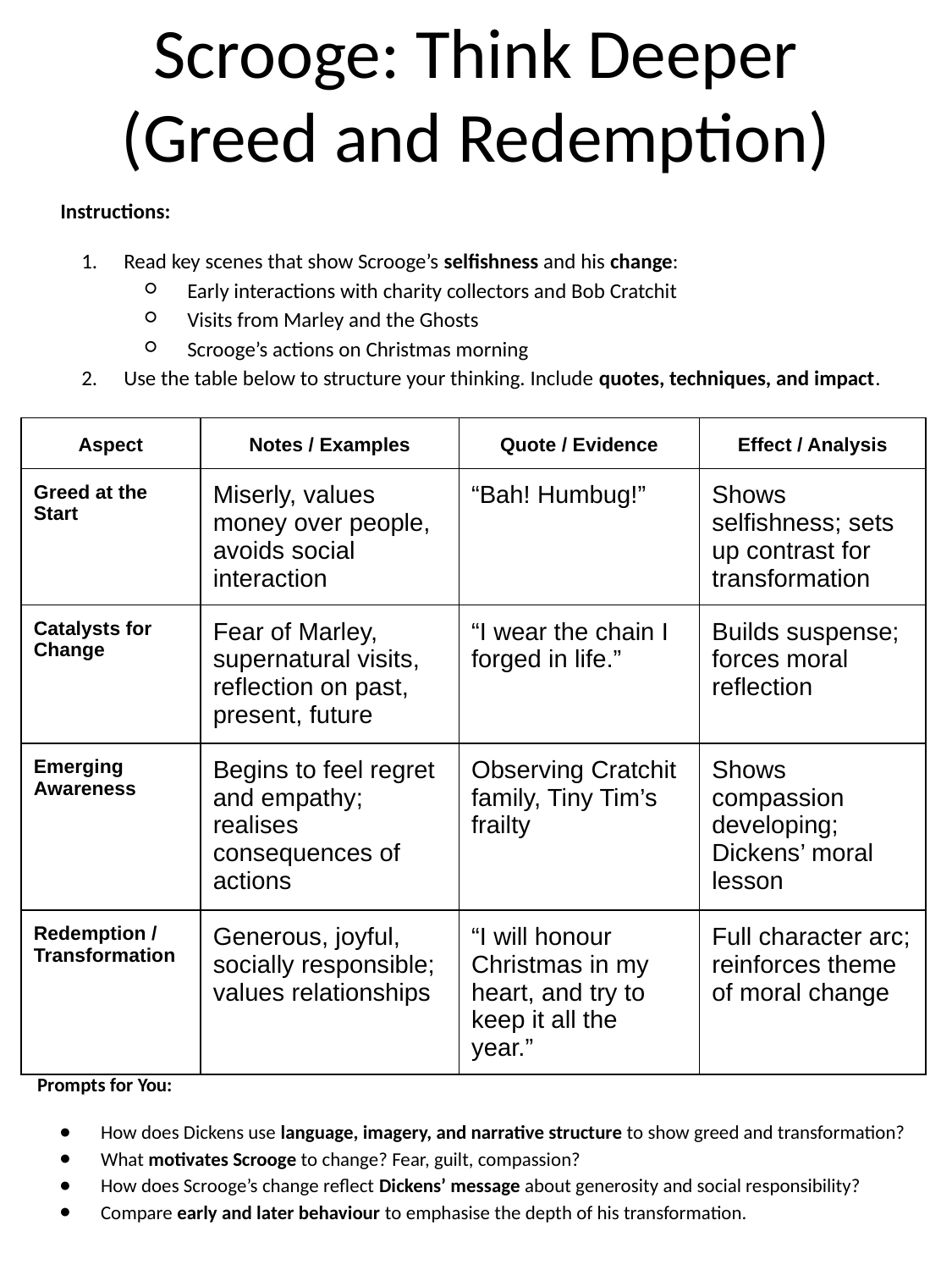

# Scrooge: Think Deeper (Greed and Redemption)
Instructions:
Read key scenes that show Scrooge’s selfishness and his change:
Early interactions with charity collectors and Bob Cratchit
Visits from Marley and the Ghosts
Scrooge’s actions on Christmas morning
Use the table below to structure your thinking. Include quotes, techniques, and impact.

| Aspect | Notes / Examples | Quote / Evidence | Effect / Analysis |
| --- | --- | --- | --- |
| Greed at the Start | Miserly, values money over people, avoids social interaction | “Bah! Humbug!” | Shows selfishness; sets up contrast for transformation |
| Catalysts for Change | Fear of Marley, supernatural visits, reflection on past, present, future | “I wear the chain I forged in life.” | Builds suspense; forces moral reflection |
| Emerging Awareness | Begins to feel regret and empathy; realises consequences of actions | Observing Cratchit family, Tiny Tim’s frailty | Shows compassion developing; Dickens’ moral lesson |
| Redemption / Transformation | Generous, joyful, socially responsible; values relationships | “I will honour Christmas in my heart, and try to keep it all the year.” | Full character arc; reinforces theme of moral change |
Prompts for You:
How does Dickens use language, imagery, and narrative structure to show greed and transformation?
What motivates Scrooge to change? Fear, guilt, compassion?
How does Scrooge’s change reflect Dickens’ message about generosity and social responsibility?
Compare early and later behaviour to emphasise the depth of his transformation.